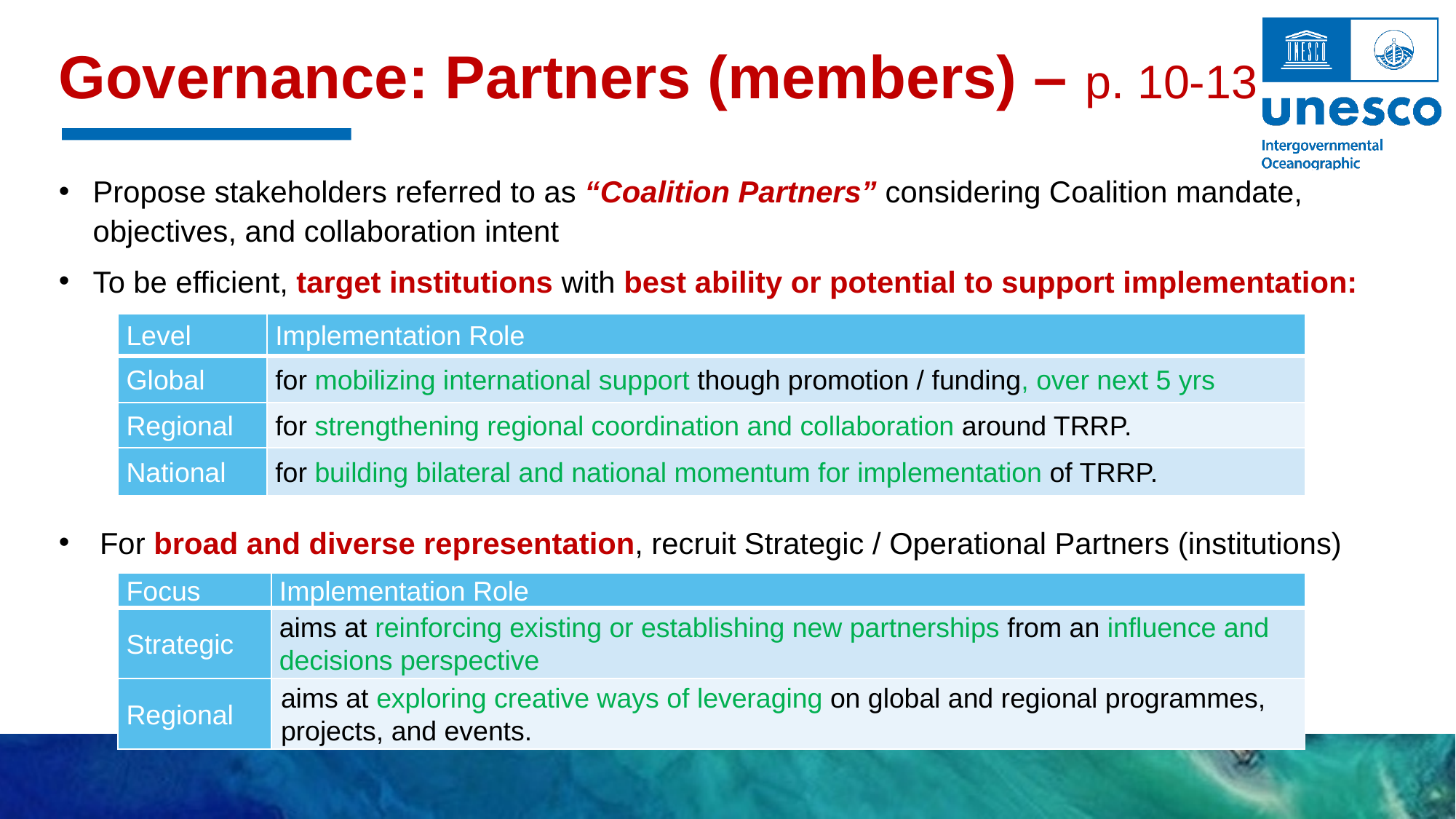

Governance: Partners (members) – p. 10-13
Propose stakeholders referred to as “Coalition Partners” considering Coalition mandate, objectives, and collaboration intent
To be efficient, target institutions with best ability or potential to support implementation:

For broad and diverse representation, recruit Strategic / Operational Partners (institutions)
| Level | Implementation Role |
| --- | --- |
| Global | for mobilizing international support though promotion / funding, over next 5 yrs |
| Regional | for strengthening regional coordination and collaboration around TRRP. |
| National | for building bilateral and national momentum for implementation of TRRP. |
| Focus | Implementation Role |
| --- | --- |
| Strategic | aims at reinforcing existing or establishing new partnerships from an influence and decisions perspective |
| Regional | aims at exploring creative ways of leveraging on global and regional programmes, projects, and events. |